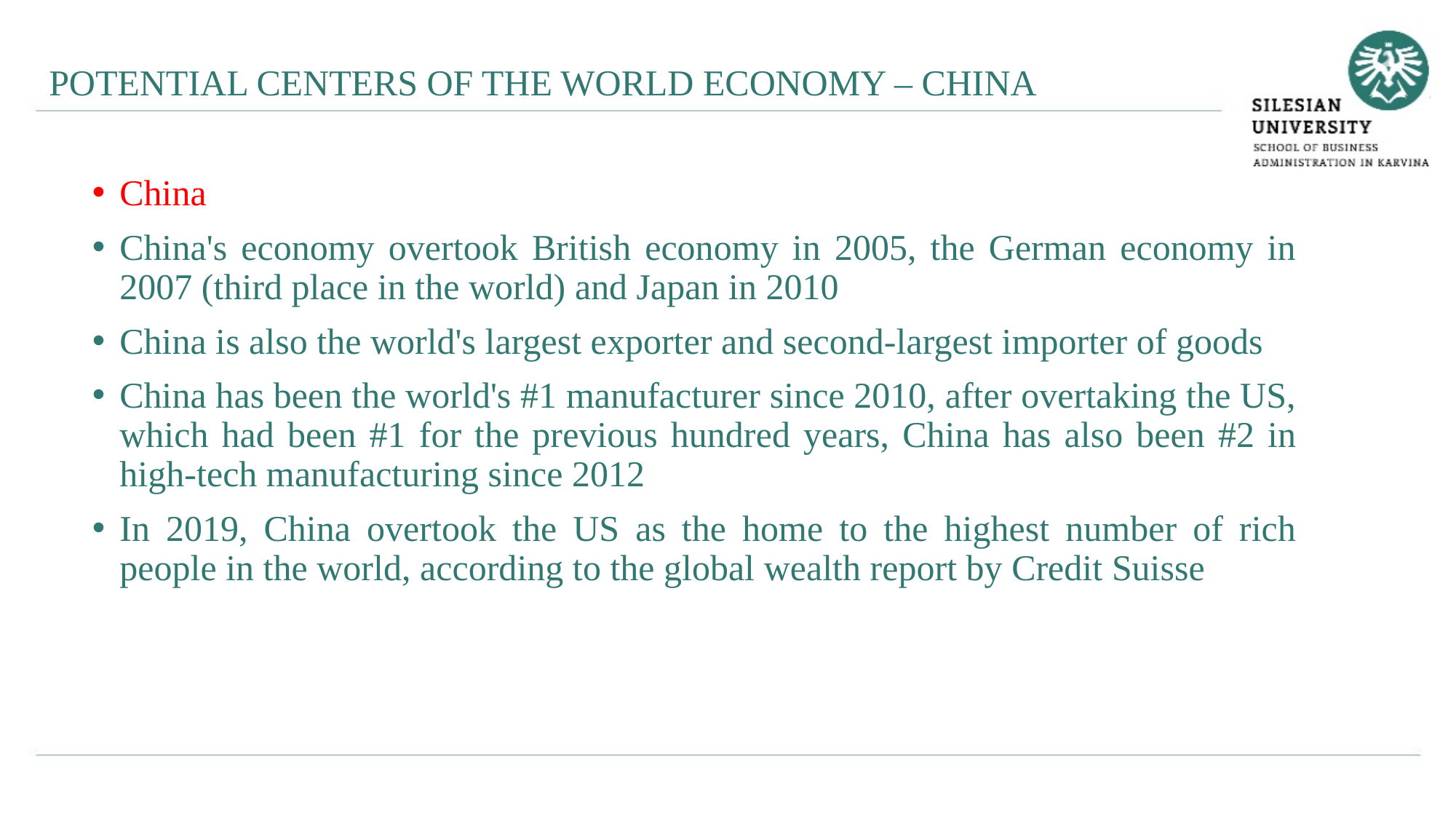

POTENTIAL CENTERS OF THE WORLD ECONOMY – CHINA

China
China's economy overtook British economy in 2005, the German economy in 2007 (third place in the world) and Japan in 2010
China is also the world's largest exporter and second-largest importer of goods
China has been the world's #1 manufacturer since 2010, after overtaking the US, which had been #1 for the previous hundred years, China has also been #2 in high-tech manufacturing since 2012
In 2019, China overtook the US as the home to the highest number of rich people in the world, according to the global wealth report by Credit Suisse